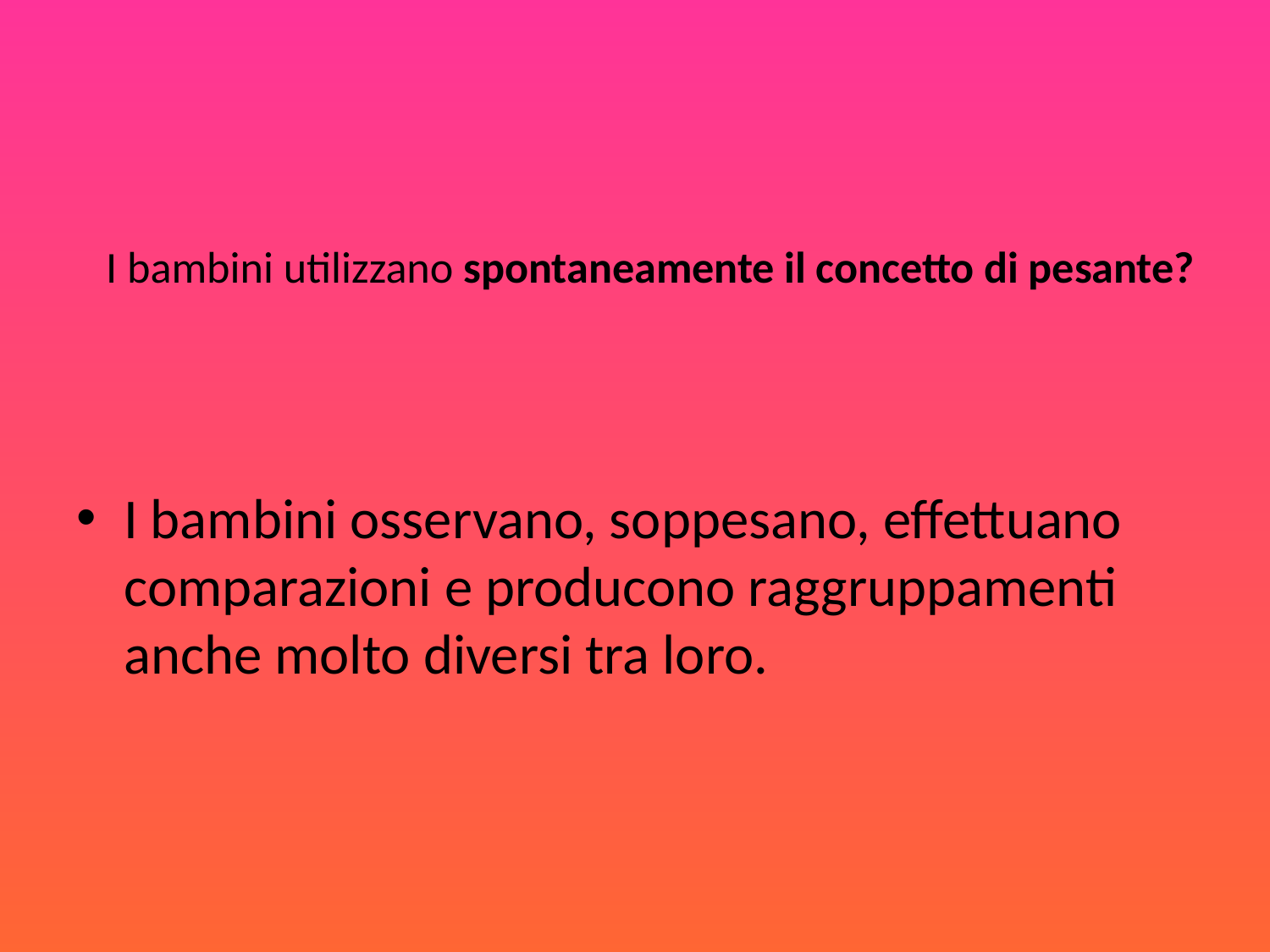

# I bambini utilizzano spontaneamente il concetto di pesante?
I bambini osservano, soppesano, effettuano comparazioni e producono raggruppamenti anche molto diversi tra loro.